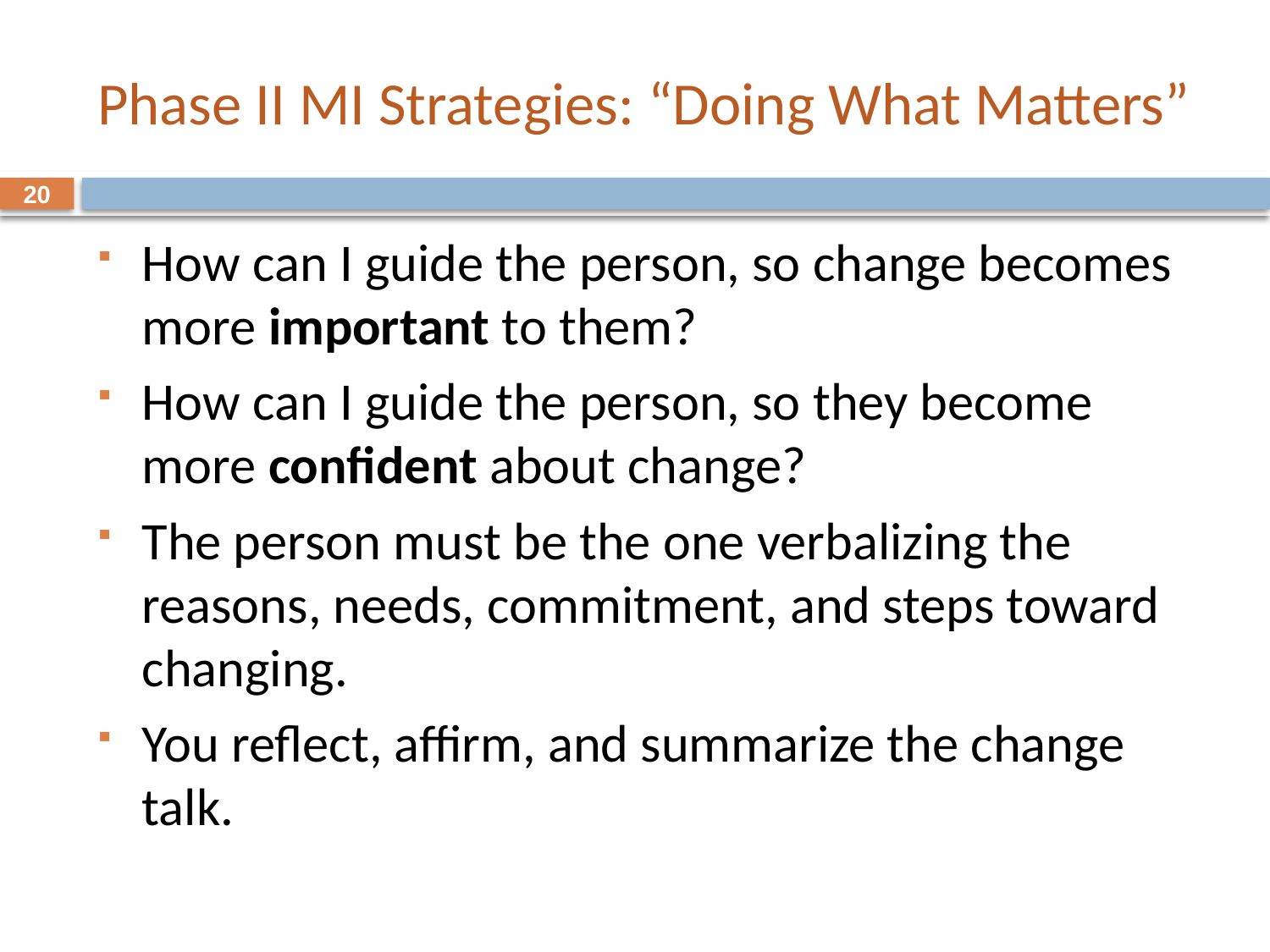

# Phase II MI Strategies: “Doing What Matters”
20
How can I guide the person, so change becomes more important to them?
How can I guide the person, so they become more confident about change?
The person must be the one verbalizing the reasons, needs, commitment, and steps toward changing.
You reflect, affirm, and summarize the change talk.